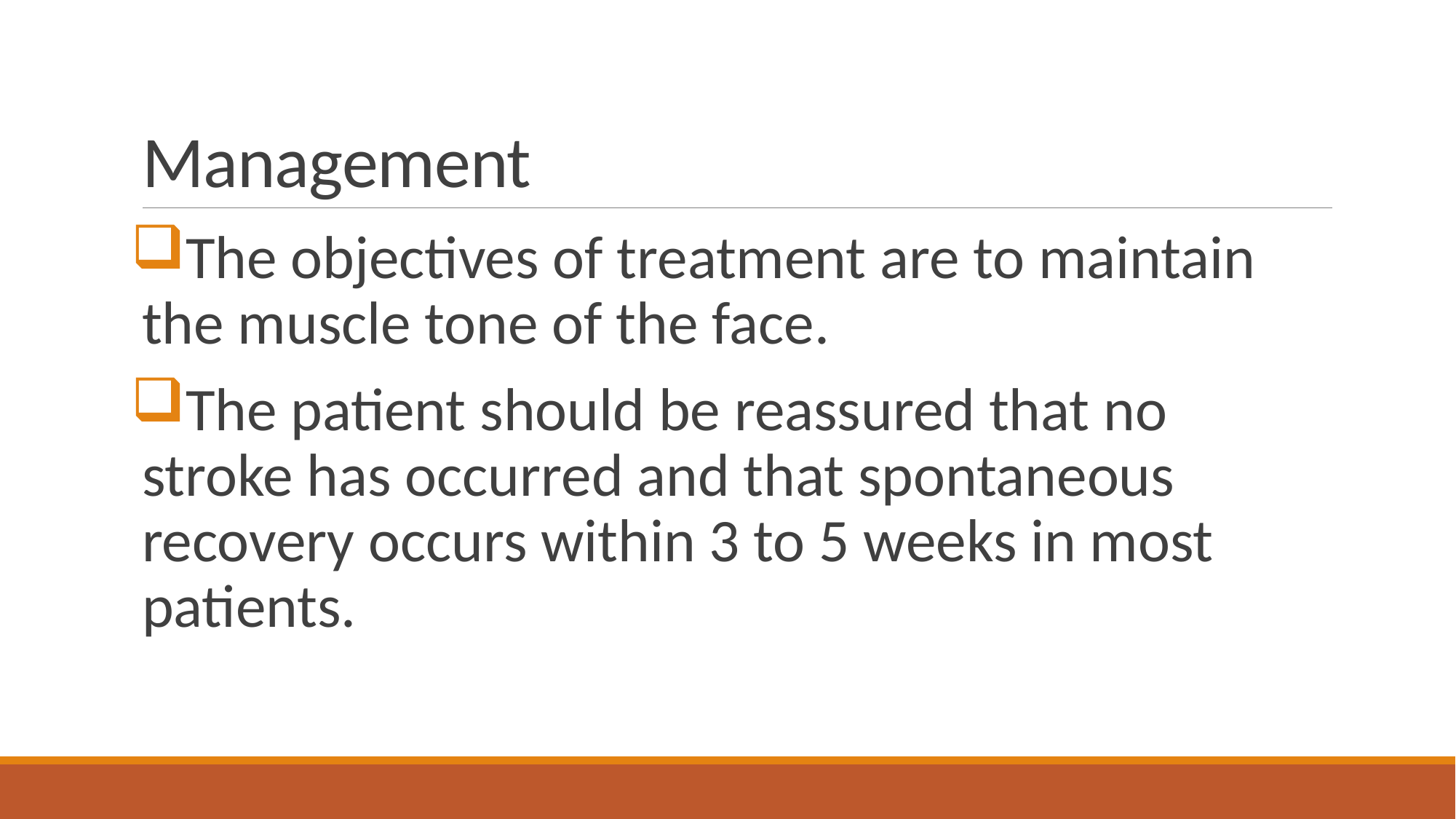

# Management
The objectives of treatment are to maintain the muscle tone of the face.
The patient should be reassured that no stroke has occurred and that spontaneous recovery occurs within 3 to 5 weeks in most patients.